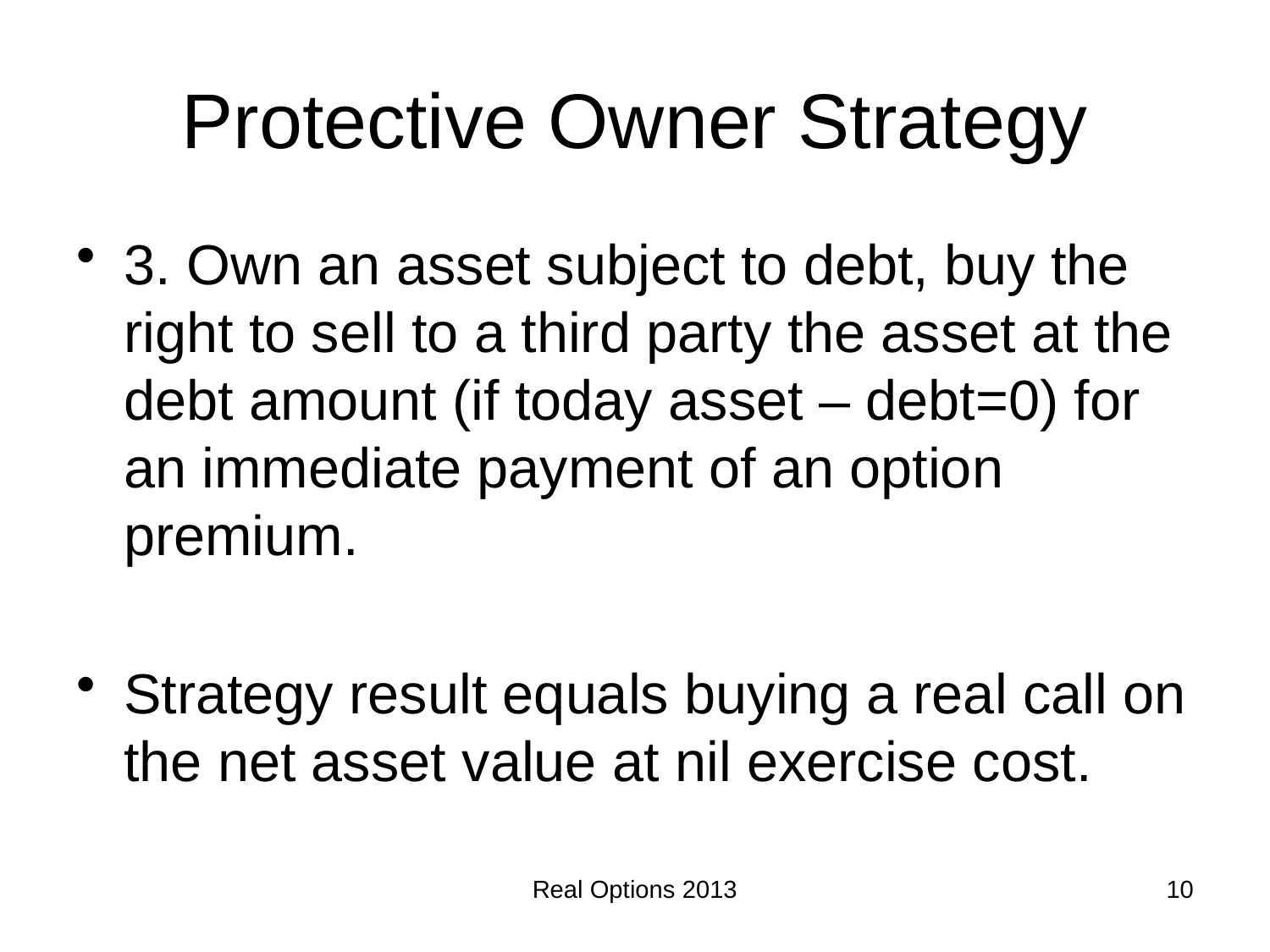

# Protective Owner Strategy
3. Own an asset subject to debt, buy the right to sell to a third party the asset at the debt amount (if today asset – debt=0) for an immediate payment of an option premium.

Strategy result equals buying a real call on the net asset value at nil exercise cost.
Real Options 2013
10